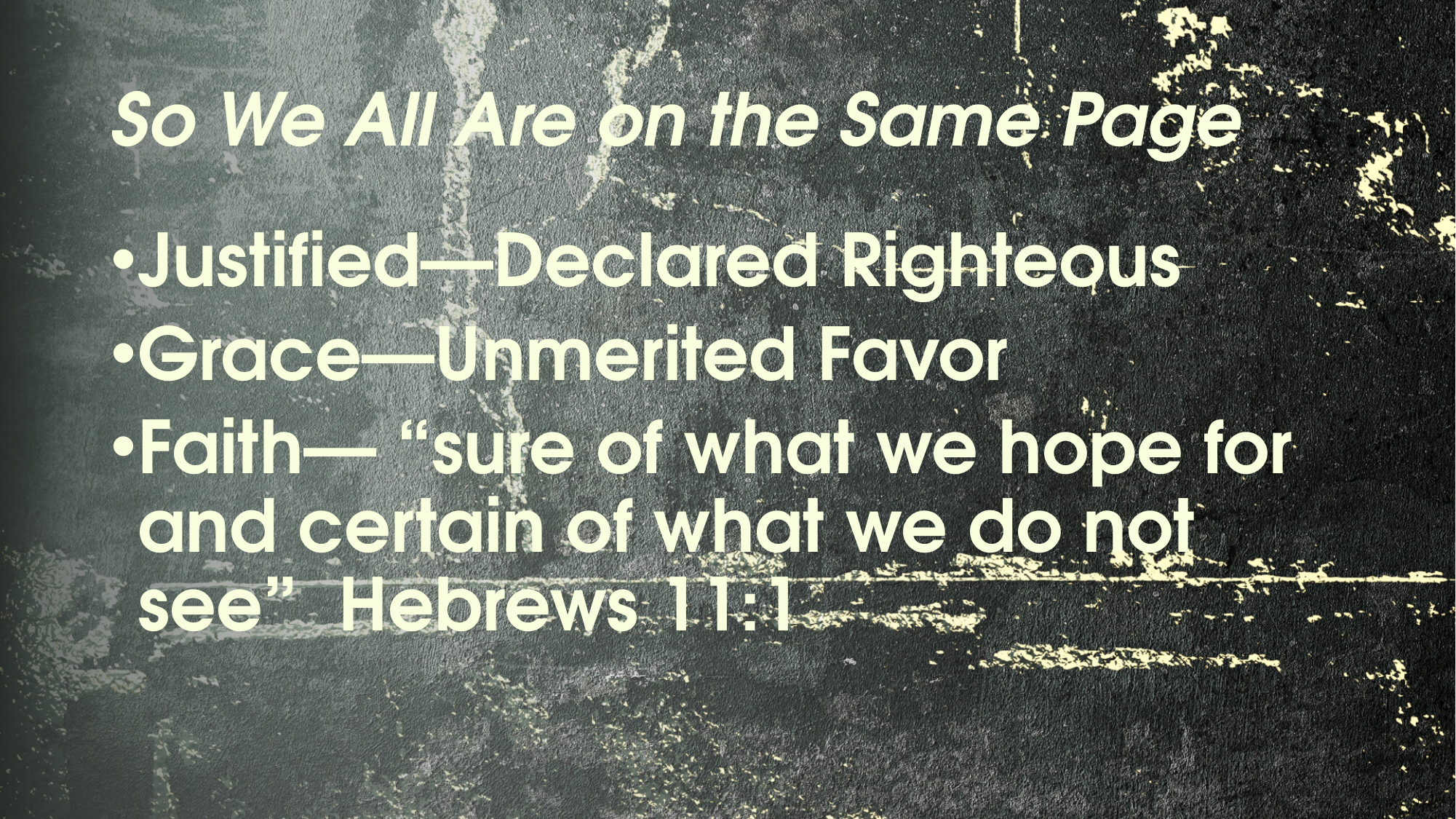

# So We All Are on the Same Page
Justified—Declared Righteous
Grace—Unmerited Favor
Faith— “sure of what we hope for and certain of what we do not see”  Hebrews 11:1